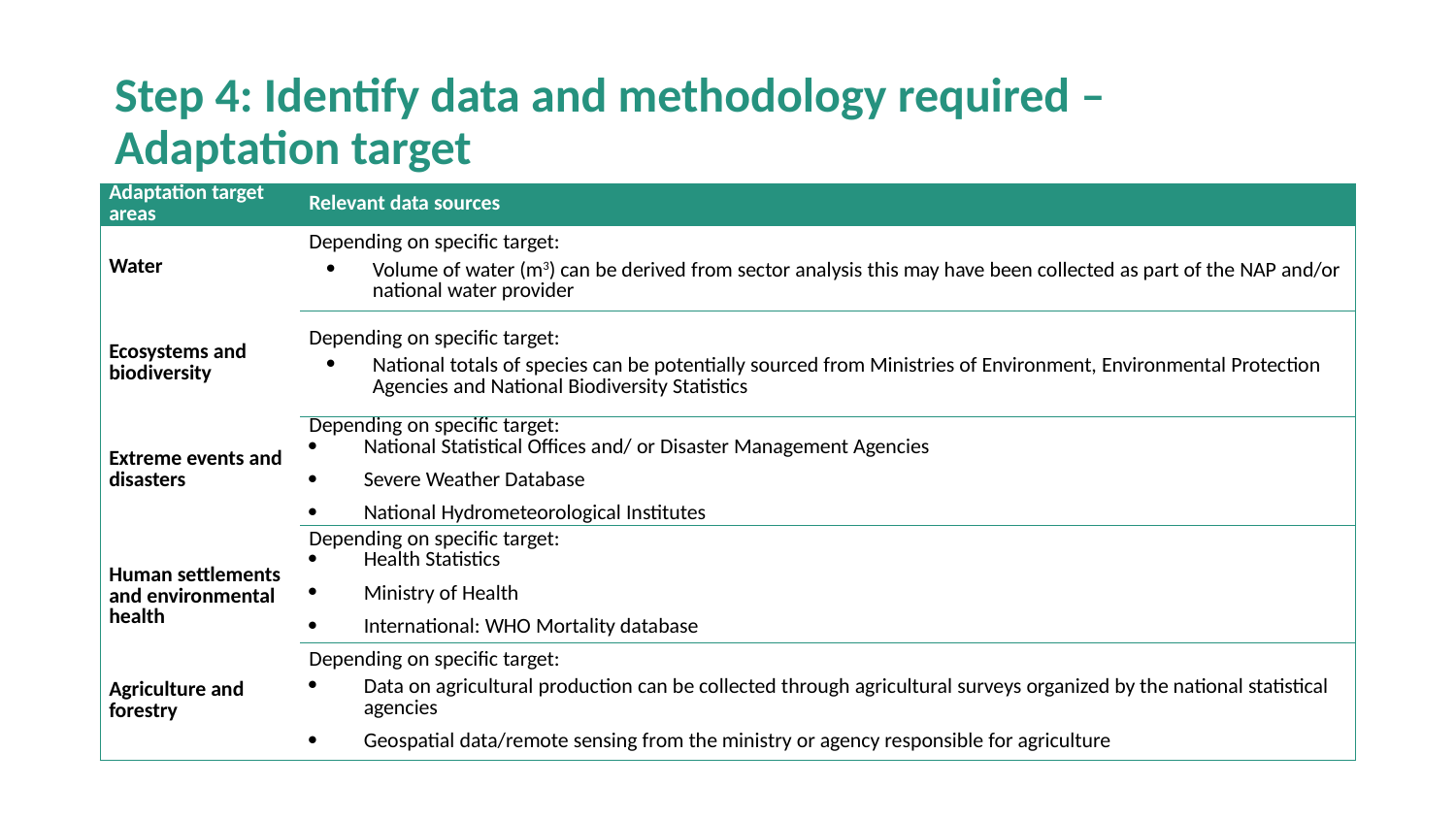

# Step 4: Identify data and methodology required – Adaptation target
| Adaptation target areas | Relevant data sources |
| --- | --- |
| Water | Depending on specific target: Volume of water (m3) can be derived from sector analysis this may have been collected as part of the NAP and/or national water provider |
| Ecosystems and biodiversity | Depending on specific target: National totals of species can be potentially sourced from Ministries of Environment, Environmental Protection Agencies and National Biodiversity Statistics |
| Extreme events and disasters | Depending on specific target: National Statistical Offices and/ or Disaster Management Agencies Severe Weather Database National Hydrometeorological Institutes |
| Human settlements and environmental health | Depending on specific target: Health Statistics Ministry of Health International: WHO Mortality database |
| Agriculture and forestry | Depending on specific target: Data on agricultural production can be collected through agricultural surveys organized by the national statistical agencies Geospatial data/remote sensing from the ministry or agency responsible for agriculture |